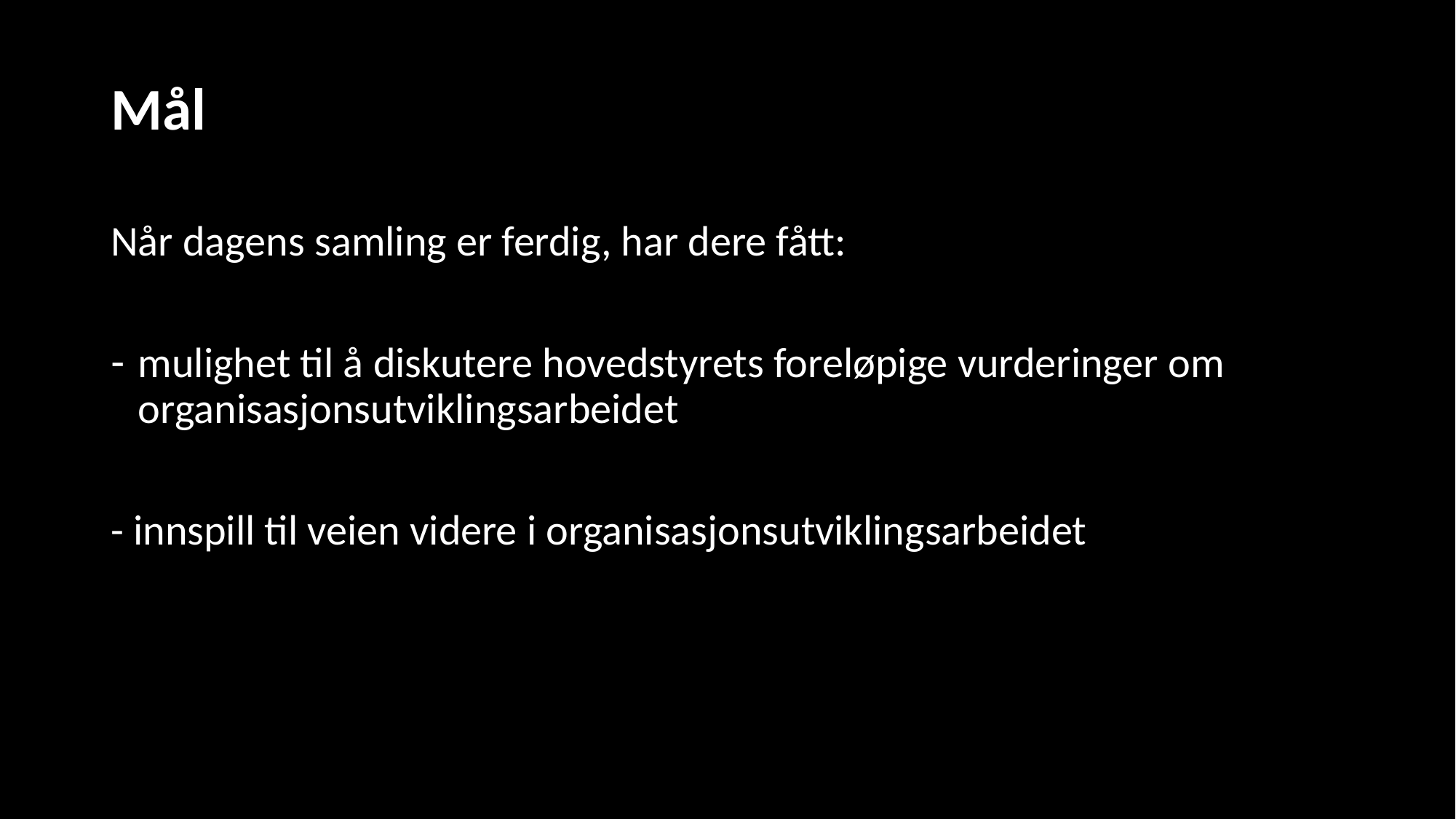

Mål

Når dagens samling er ferdig, har dere fått:

mulighet til å diskutere hovedstyrets foreløpige vurderinger om organisasjonsutviklingsarbeidet

- innspill til veien videre i organisasjonsutviklingsarbeidet